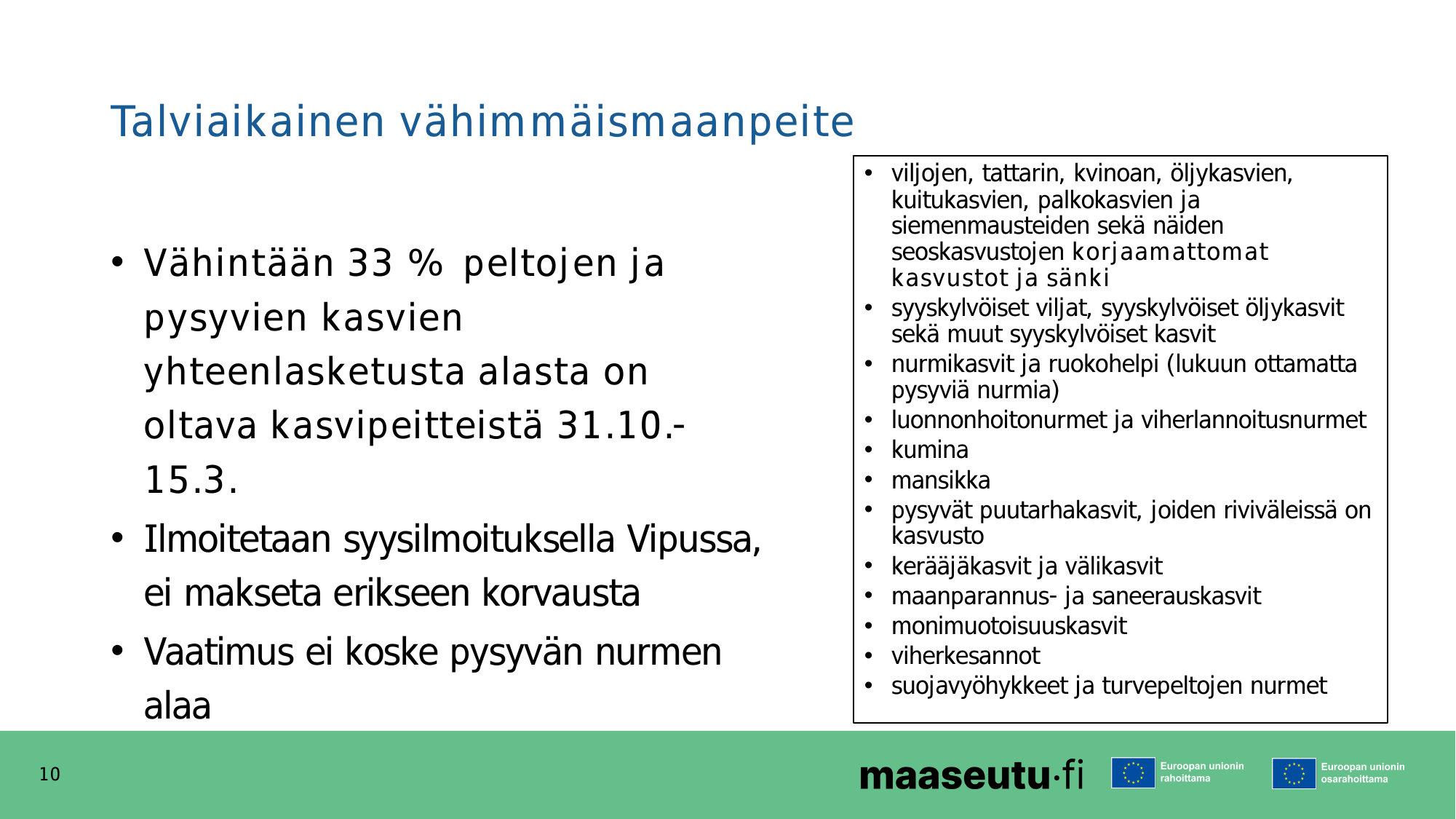

# Talviaikainen vähimmäismaanpeite
viljojen, tattarin, kvinoan, öljykasvien, kuitukasvien, palkokasvien ja siemenmausteiden sekä näiden seoskasvustojen korjaamattomat kasvustot ja sänki
syyskylvöiset viljat, syyskylvöiset öljykasvit sekä muut syyskylvöiset kasvit
nurmikasvit ja ruokohelpi (lukuun ottamatta pysyviä nurmia)
luonnonhoitonurmet ja viherlannoitusnurmet
kumina
mansikka
pysyvät puutarhakasvit, joiden riviväleissä on kasvusto
kerääjäkasvit ja välikasvit
maanparannus- ja saneerauskasvit
monimuotoisuuskasvit
viherkesannot
suojavyöhykkeet ja turvepeltojen nurmet

Vähintään 33 % peltojen ja pysyvien kasvien yhteenlasketusta alasta on oltava kasvipeitteistä 31.10.-15.3.
Ilmoitetaan syysilmoituksella Vipussa, ei makseta erikseen korvausta
Vaatimus ei koske pysyvän nurmen alaa